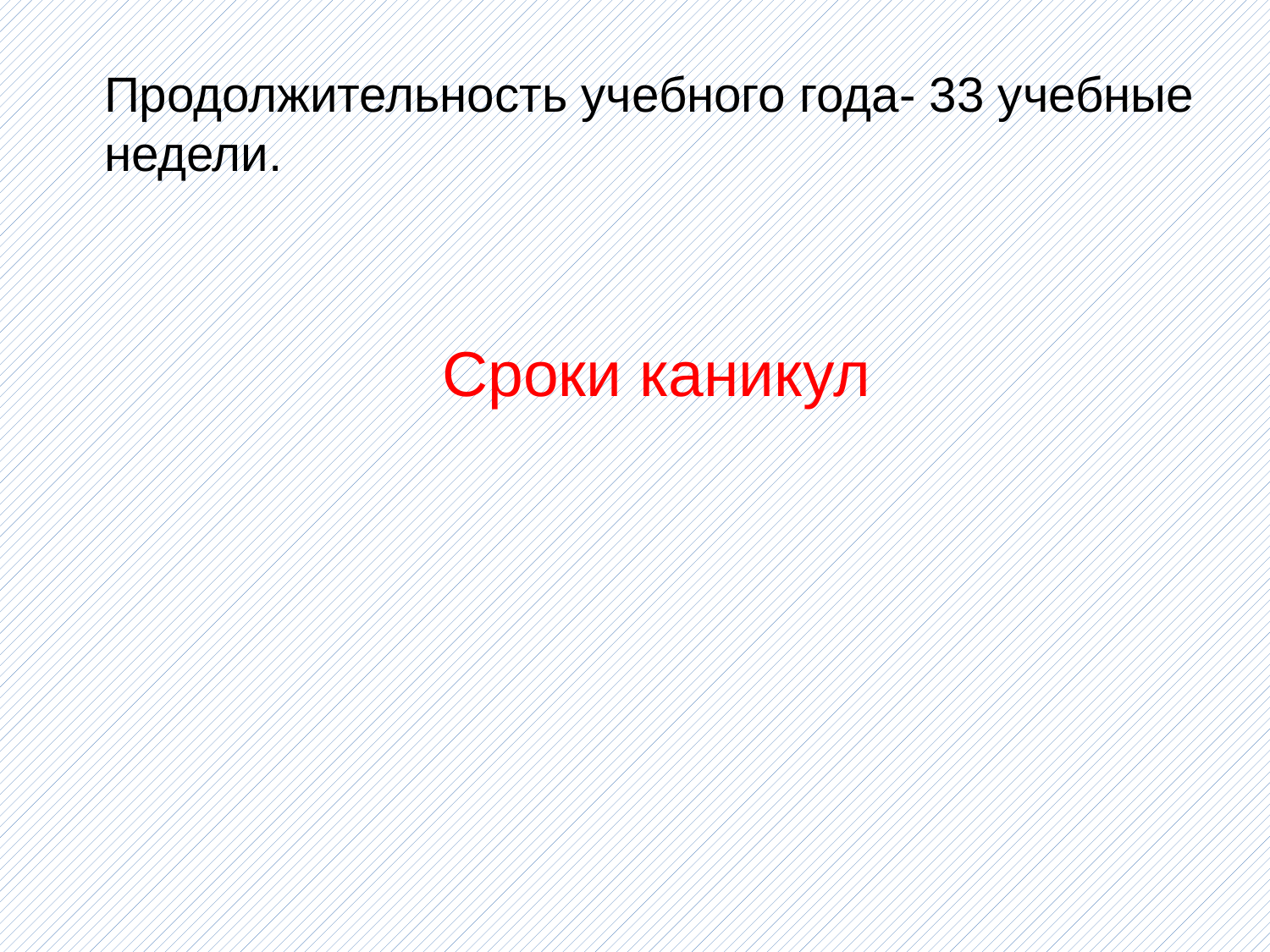

Продолжительность учебного года- 33 учебные
недели.

Сроки каникул